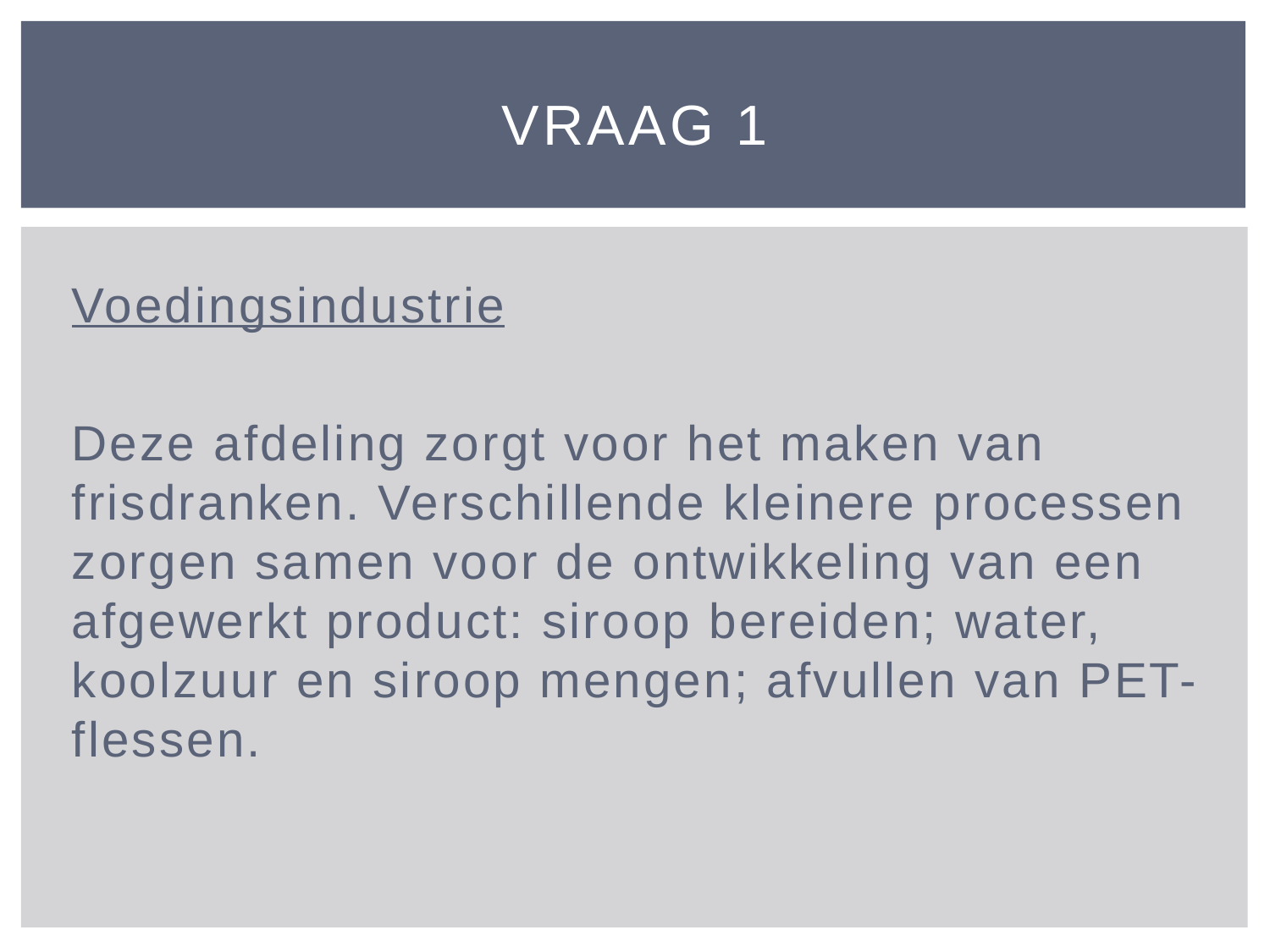

# Vraag 1
Voedingsindustrie

Deze afdeling zorgt voor het maken van frisdranken. Verschillende kleinere processen zorgen samen voor de ontwikkeling van een afgewerkt product: siroop bereiden; water, koolzuur en siroop mengen; afvullen van PET-flessen.